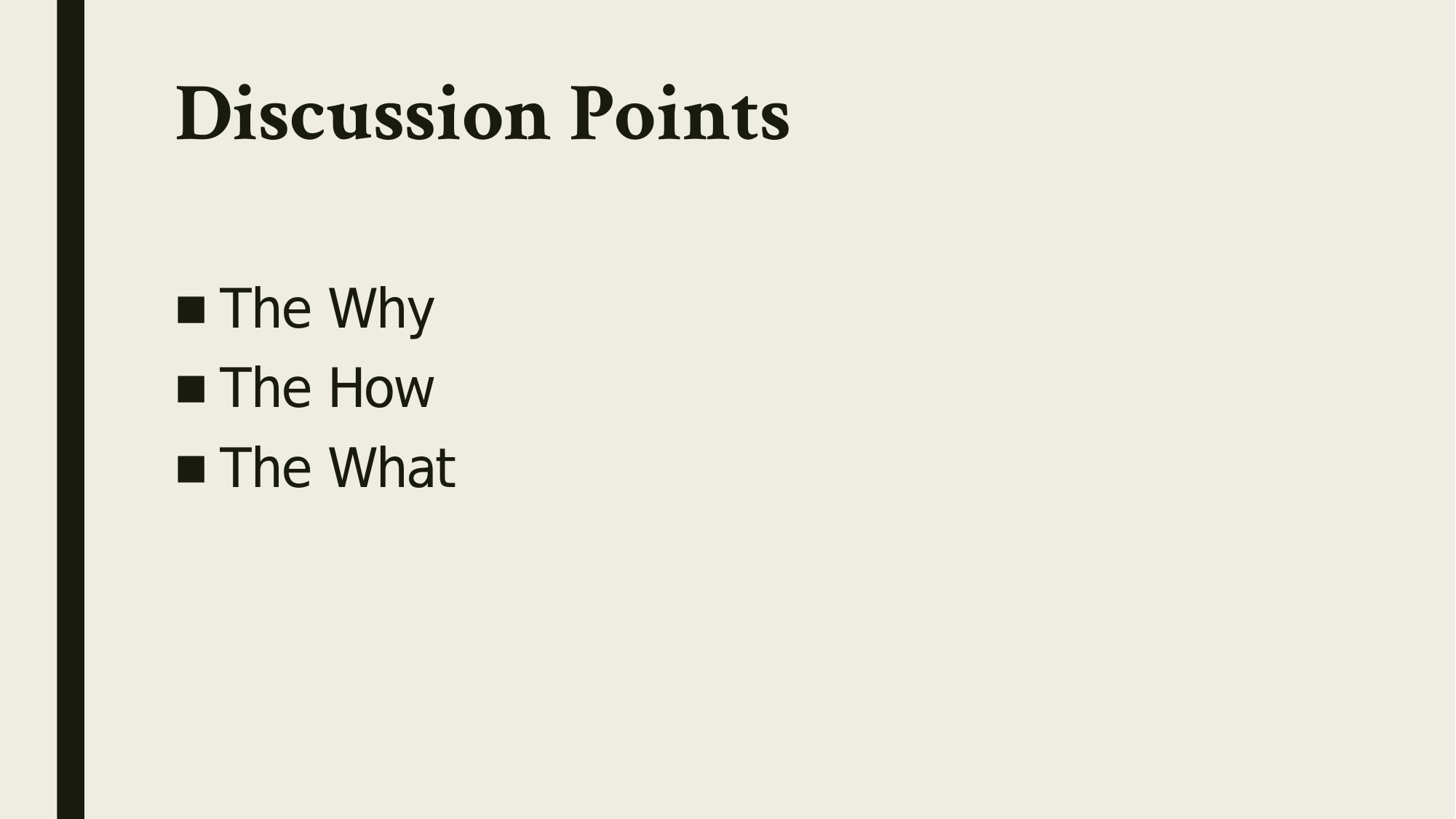

# Discussion Points
The Why
The How
The What